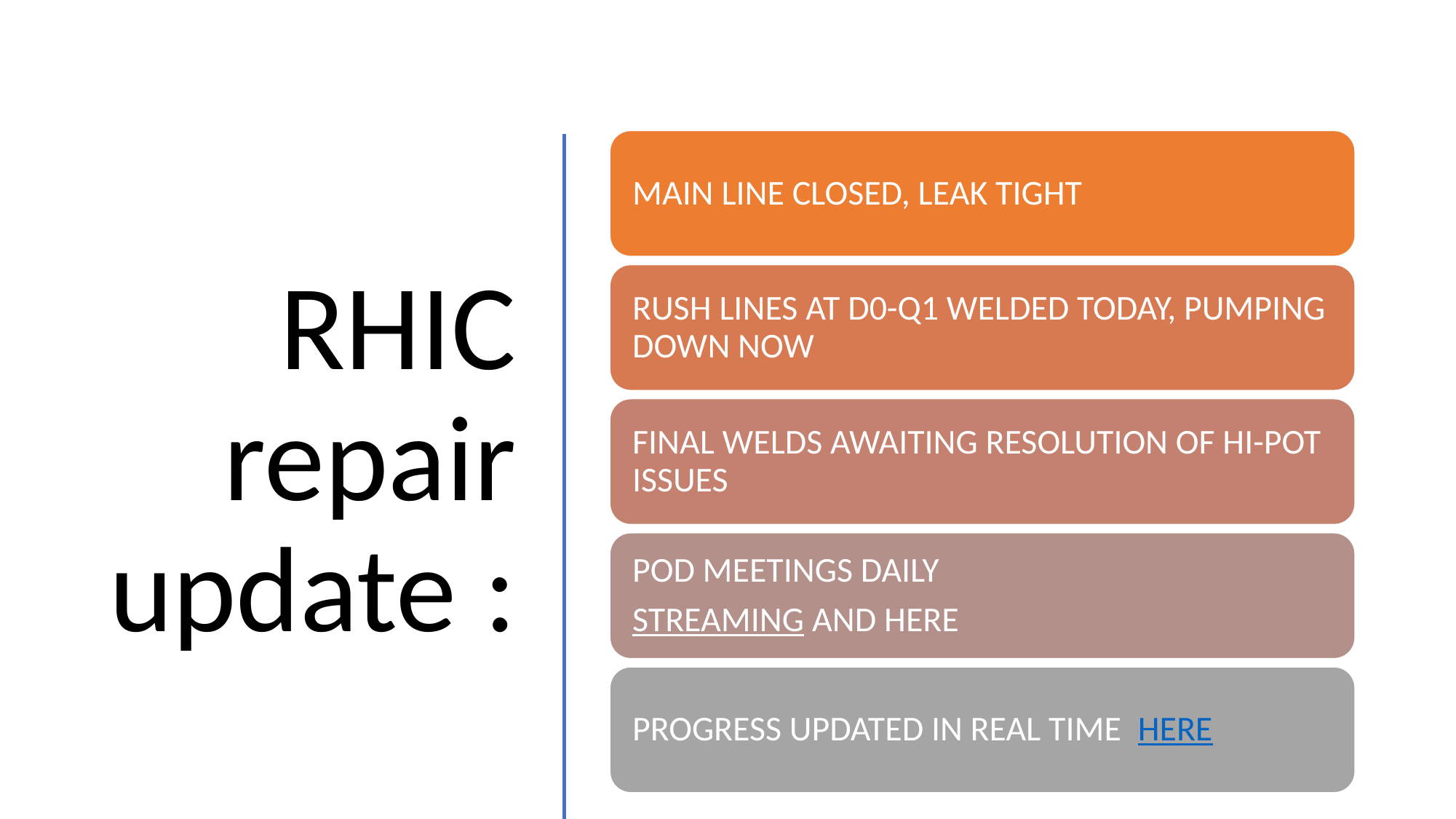

# RHIC repair update :
Main Line closed, leak tight
RUSH Lines at D0-Q1 welded today, pumping down now
Final welds awaiting resolution of Hi-Pot issues
POD meetings Daily
Streaming and here
Progress updated in real time  HERE